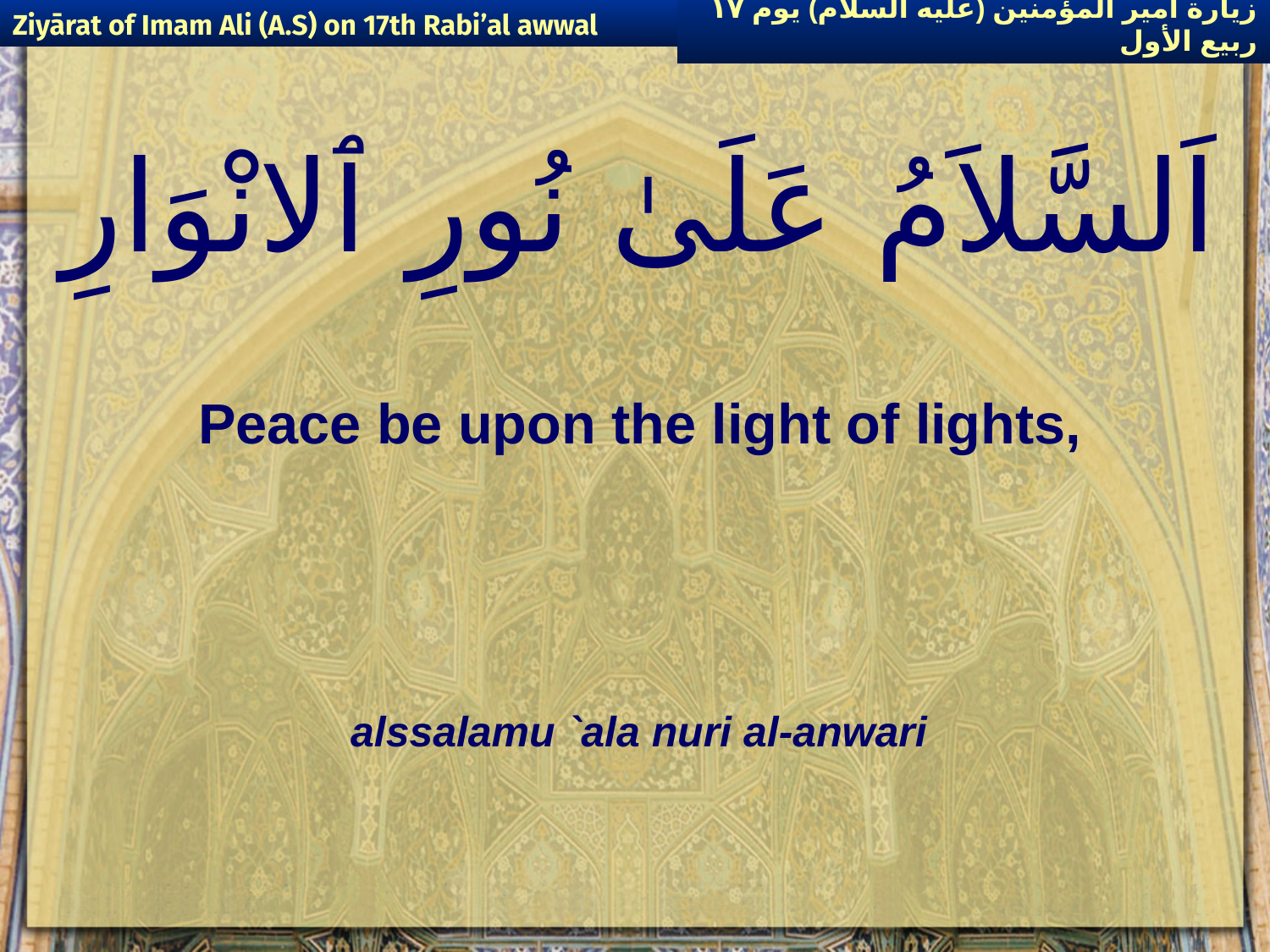

Ziyārat of Imam Ali (A.S) on 17th Rabi’al awwal
زيارة أمير المؤمنين (عليه السلام) يوم ١٧ ربيع الأول
# اَلسَّلاَمُ عَلَىٰ نُورِ ٱلانْوَارِ
Peace be upon the light of lights,
alssalamu `ala nuri al-anwari